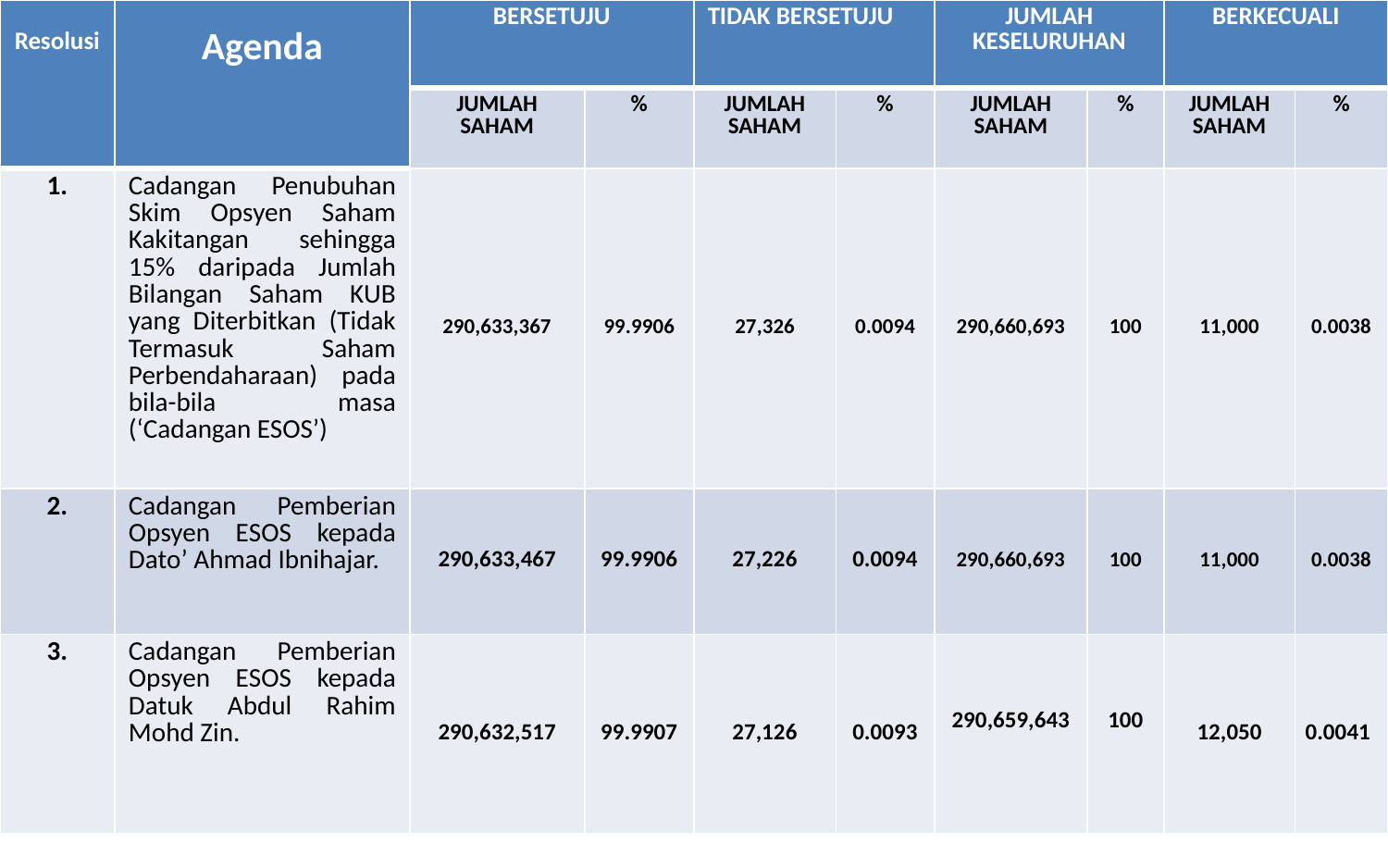

| Resolusi | Agenda | BERSETUJU |  | TIDAK BERSETUJU |  | JUMLAH KESELURUHAN |  | BERKECUALI |  |
| --- | --- | --- | --- | --- | --- | --- | --- | --- | --- |
|  |  | JUMLAH SAHAM | % | JUMLAH SAHAM | % | JUMLAH SAHAM | % | JUMLAH SAHAM | % |
| 1. | Cadangan Penubuhan Skim Opsyen Saham Kakitangan sehingga 15% daripada Jumlah Bilangan Saham KUB yang Diterbitkan (Tidak Termasuk Saham Perbendaharaan) pada bila-bila masa (‘Cadangan ESOS’) | 290,633,367 | 99.9906 | 27,326 | 0.0094 | 290,660,693 | 100 | 11,000 | 0.0038 |
| 2. | Cadangan Pemberian Opsyen ESOS kepada Dato’ Ahmad Ibnihajar. | 290,633,467 | 99.9906 | 27,226 | 0.0094 | 290,660,693 | 100 | 11,000 | 0.0038 |
| 3. | Cadangan Pemberian Opsyen ESOS kepada Datuk Abdul Rahim Mohd Zin. | 290,632,517 | 99.9907 | 27,126 | 0.0093 | 290,659,643 | 100 | 12,050 | 0.0041 |